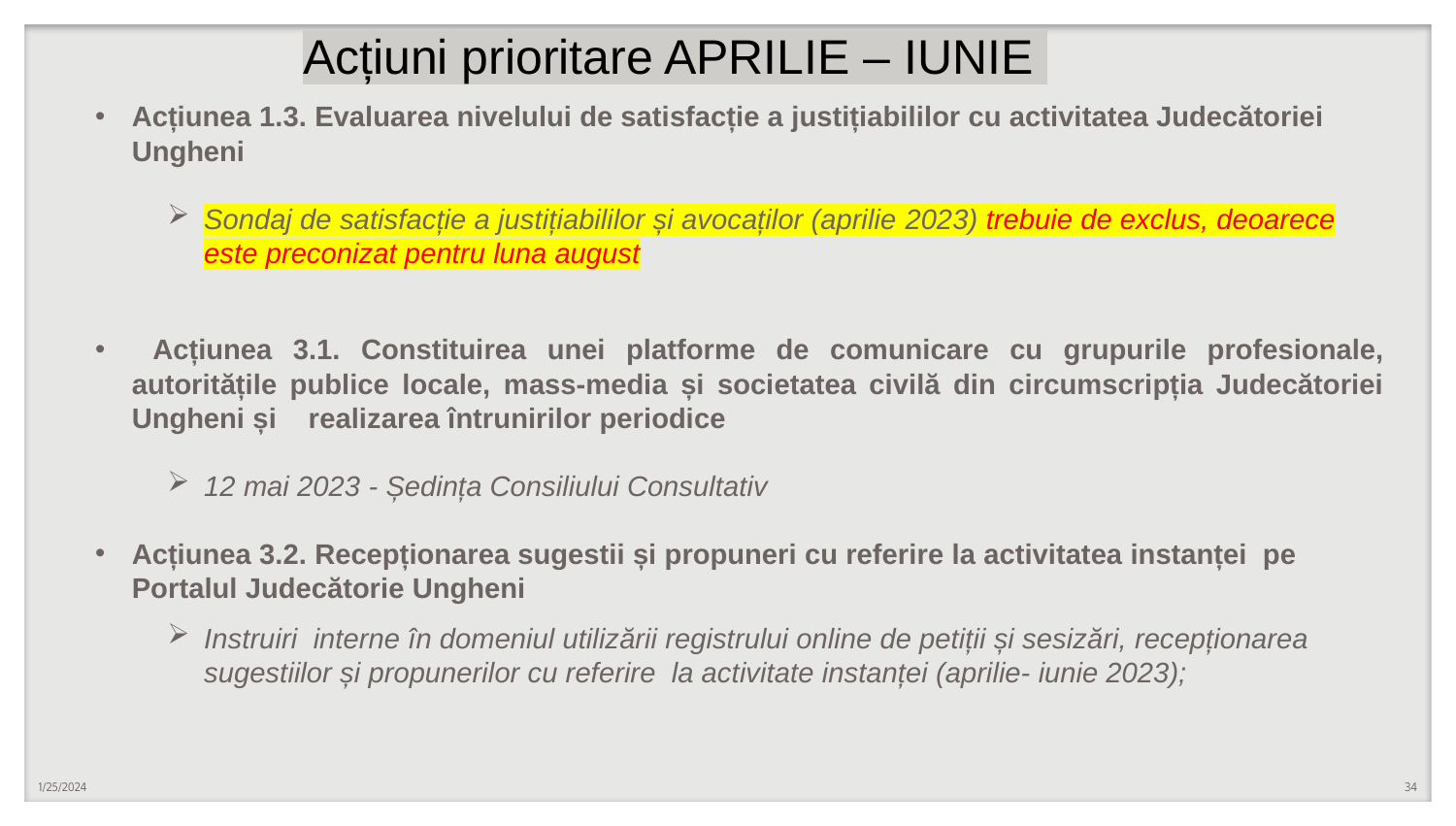

# Acțiuni prioritare APRILIE – IUNIE
Acțiunea 1.3. Evaluarea nivelului de satisfacție a justițiabililor cu activitatea Judecătoriei Ungheni

Sondaj de satisfacție a justițiabililor și avocaților (aprilie 2023) trebuie de exclus, deoarece este preconizat pentru luna august

 Acțiunea 3.1. Constituirea unei platforme de comunicare cu grupurile profesionale, autoritățile publice locale, mass-media și societatea civilă din circumscripția Judecătoriei Ungheni și    realizarea întrunirilor periodice

12 mai 2023 - Ședința Consiliului Consultativ

Acțiunea 3.2. Recepționarea sugestii și propuneri cu referire la activitatea instanței  pe Portalul Judecătorie Ungheni
Instruiri  interne în domeniul utilizării registrului online de petiții și sesizări, recepționarea sugestiilor și propunerilor cu referire  la activitate instanței (aprilie- iunie 2023);

1/25/2024
34